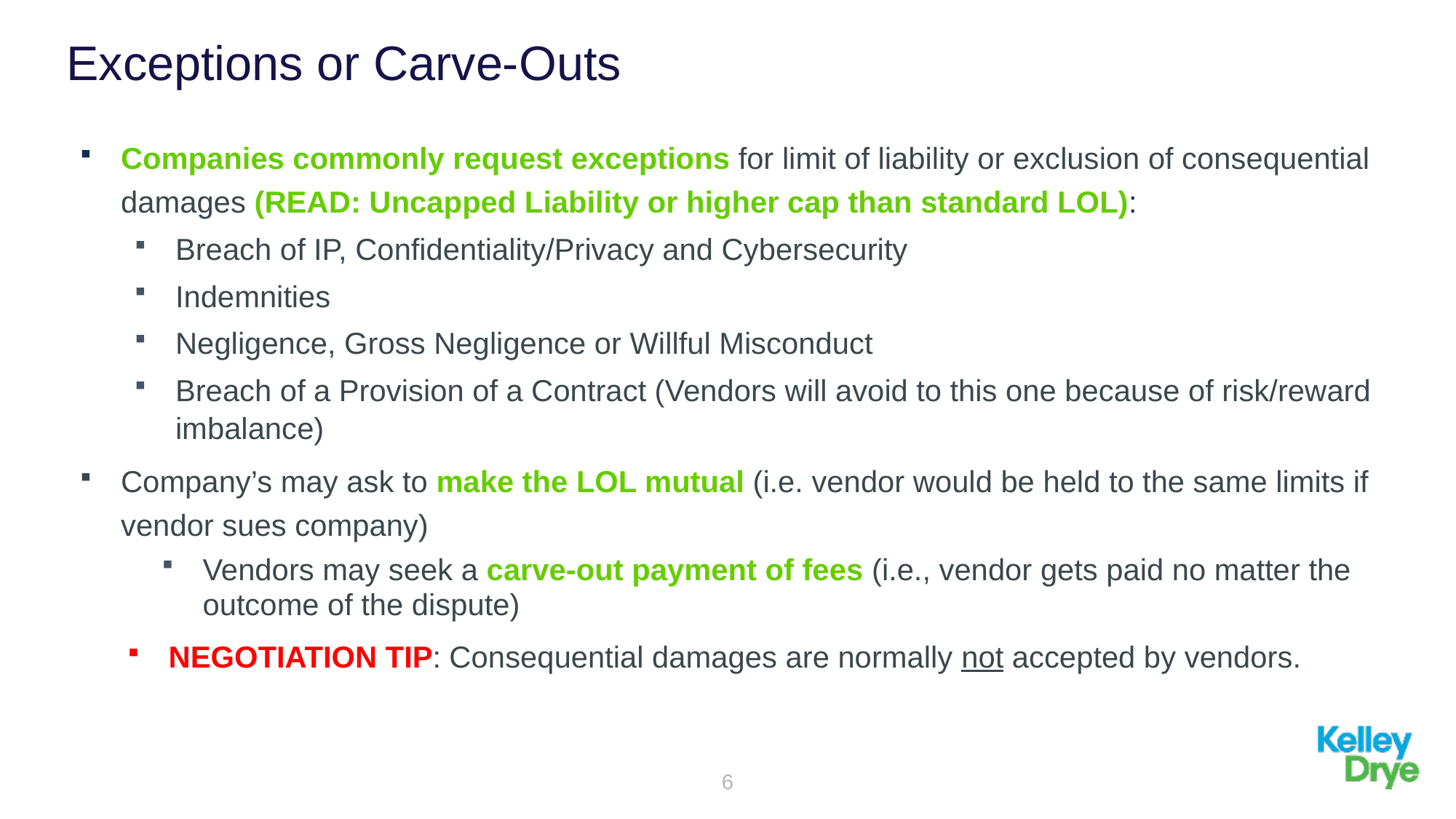

# Exceptions or Carve-Outs
Companies commonly request exceptions for limit of liability or exclusion of consequential damages (READ: Uncapped Liability or higher cap than standard LOL):
Breach of IP, Confidentiality/Privacy and Cybersecurity
Indemnities
Negligence, Gross Negligence or Willful Misconduct
Breach of a Provision of a Contract (Vendors will avoid to this one because of risk/reward imbalance)
Company’s may ask to make the LOL mutual (i.e. vendor would be held to the same limits if vendor sues company)
Vendors may seek a carve-out payment of fees (i.e., vendor gets paid no matter the outcome of the dispute)
NEGOTIATION TIP: Consequential damages are normally not accepted by vendors.
6